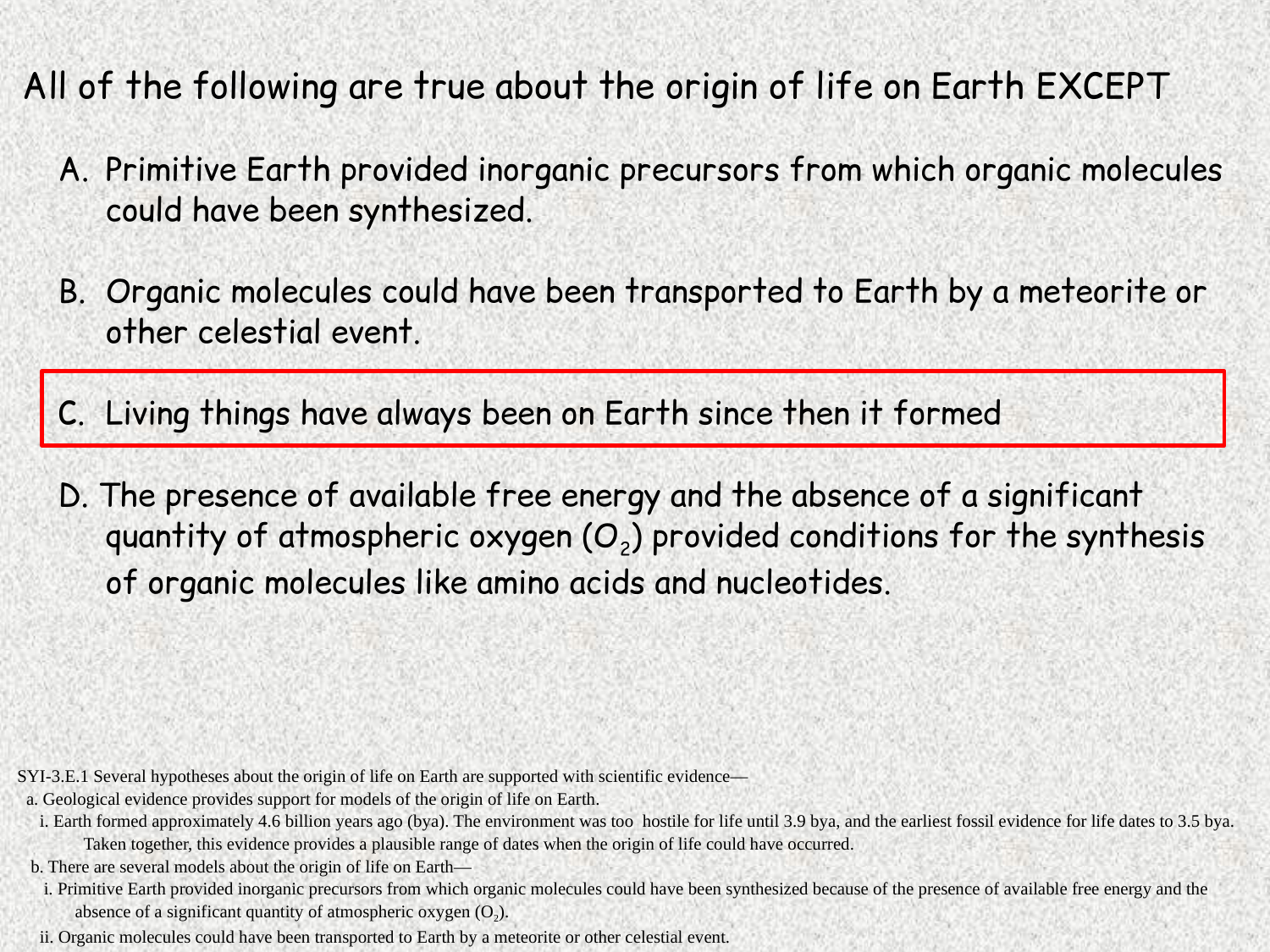

All of the following are true about the origin of life on Earth EXCEPT
Primitive Earth provided inorganic precursors from which organic molecules could have been synthesized.

Organic molecules could have been transported to Earth by a meteorite or other celestial event.

Living things have always been on Earth since then it formed

D. The presence of available free energy and the absence of a significant
     quantity of atmospheric oxygen (O2) provided conditions for the synthesis
     of organic molecules like amino acids and nucleotides.

SYI-3.E.1 Several hypotheses about the origin of life on Earth are supported with scientific evidence—
  a. Geological evidence provides support for models of the origin of life on Earth.
     i. Earth formed approximately 4.6 billion years ago (bya). The environment was too  hostile for life until 3.9 bya, and the earliest fossil evidence for life dates to 3.5 bya.
               Taken together, this evidence provides a plausible range of dates when the origin of life could have occurred.
   b. There are several models about the origin of life on Earth—
      i. Primitive Earth provided inorganic precursors from which organic molecules could have been synthesized because of the presence of available free energy and the
             absence of a significant quantity of atmospheric oxygen (O2).
     ii. Organic molecules could have been transported to Earth by a meteorite or other celestial event.